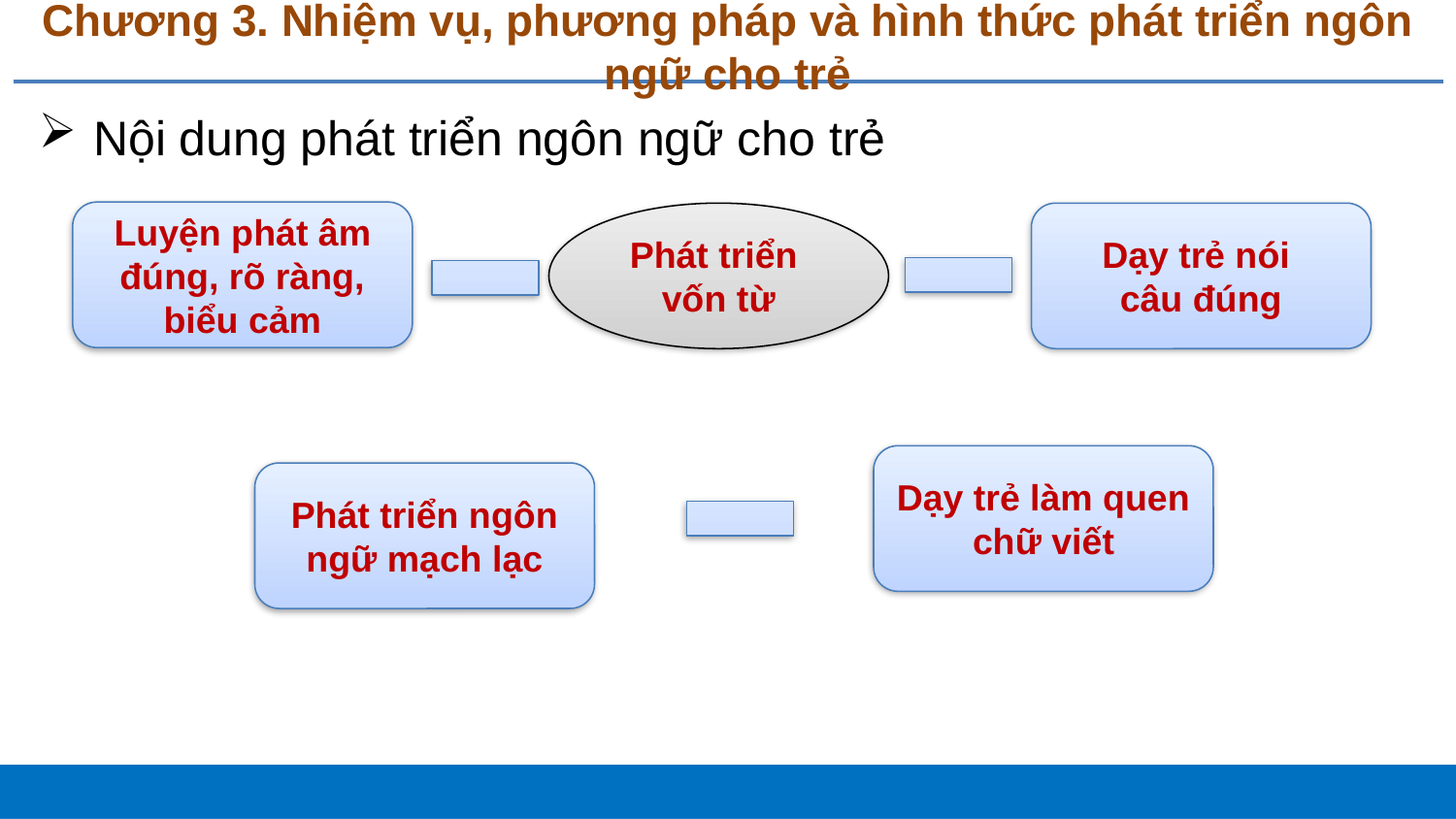

# Chương 3. Nhiệm vụ, phương pháp và hình thức phát triển ngôn ngữ cho trẻ
Nội dung phát triển ngôn ngữ cho trẻ
Luyện phát âm đúng, rõ ràng, biểu cảm

Phát triển
vốn từ
Dạy trẻ nói
câu đúng

Dạy trẻ làm quen chữ viết
Phát triển ngôn ngữ mạch lạc